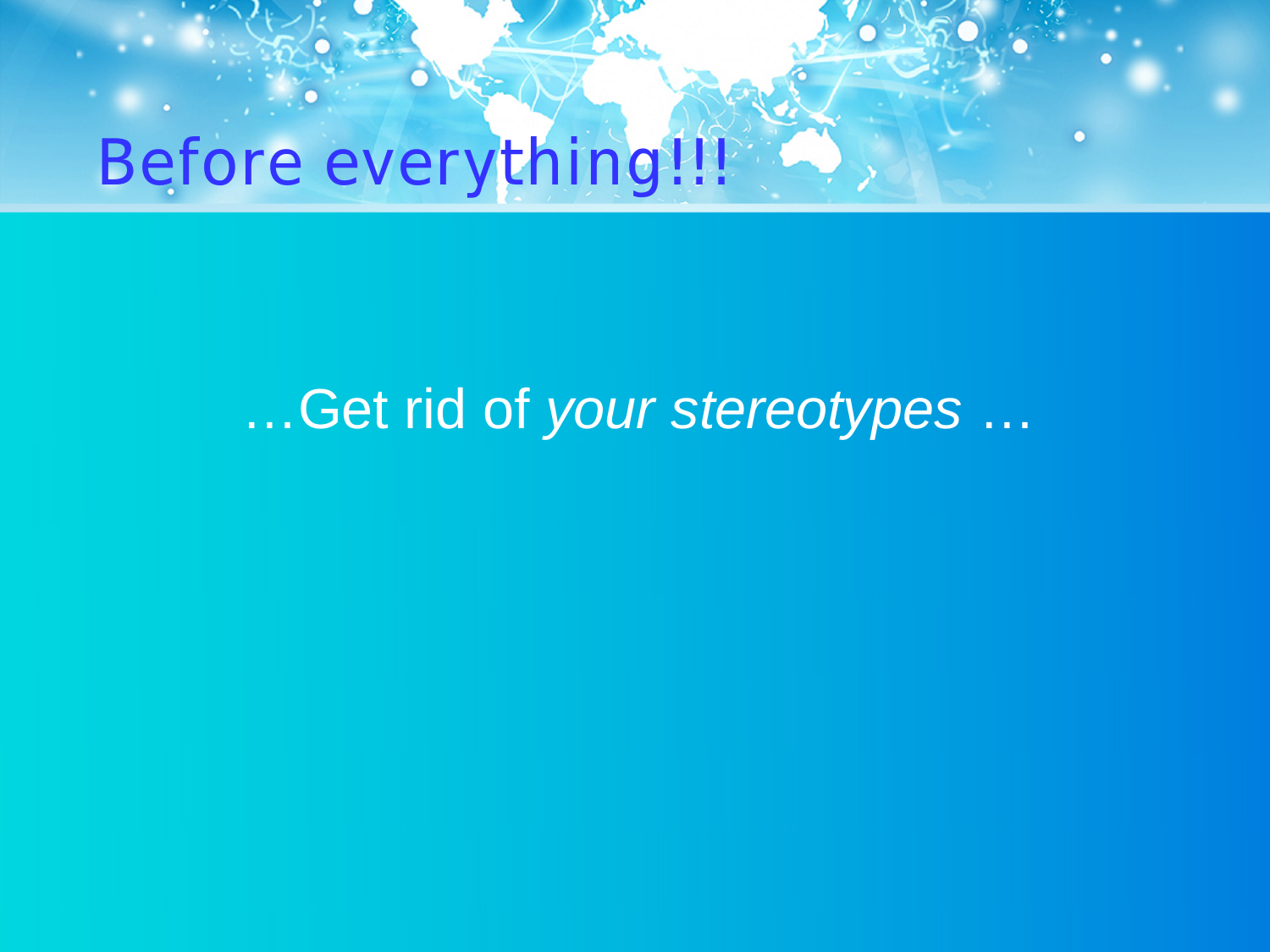

# Before everything!!!
      …Get rid of your stereotypes …